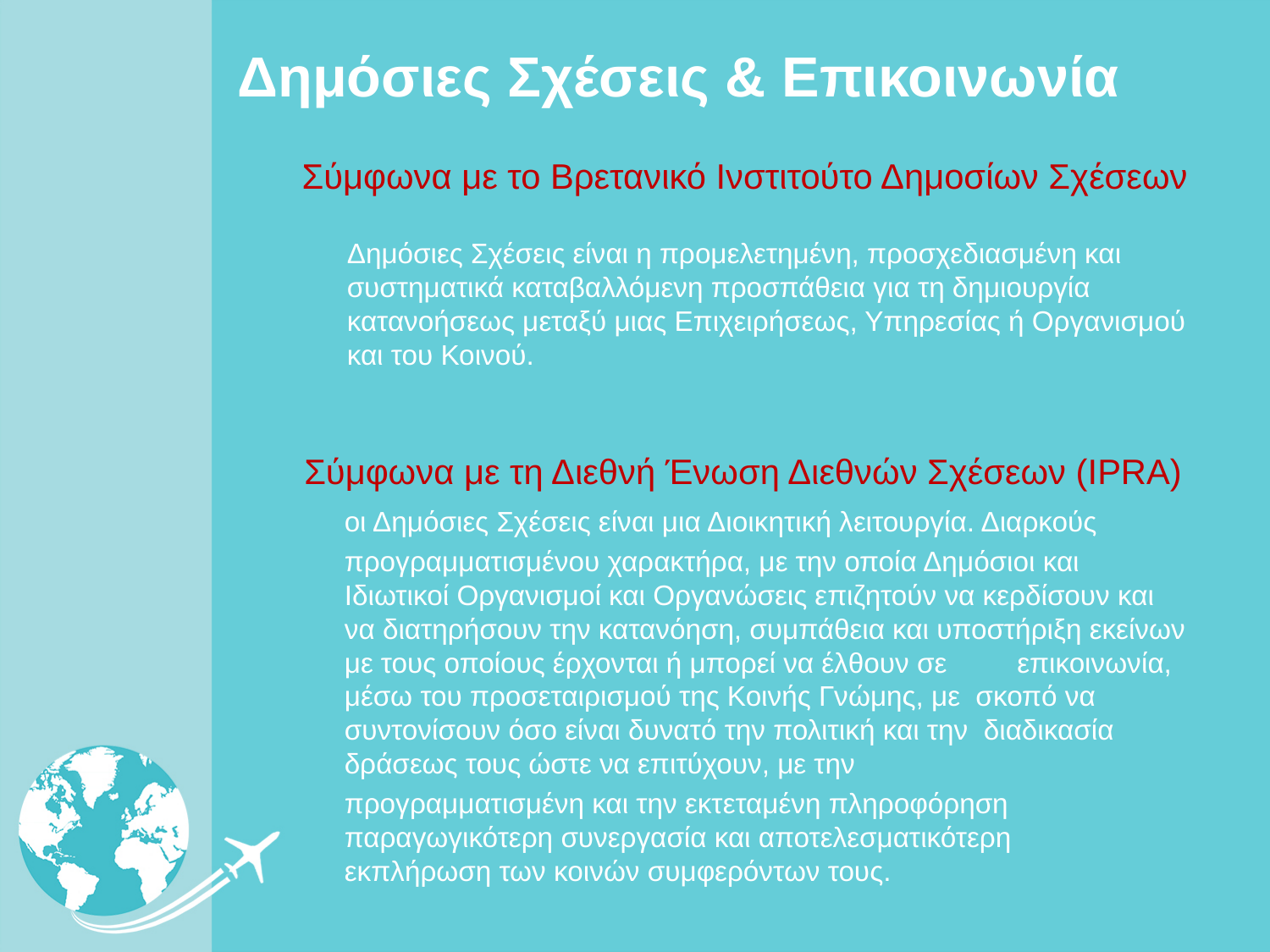

# Δημόσιες Σχέσεις & Επικοινωνία
Σύμφωνα με το Βρετανικό Ινστιτούτο Δημοσίων Σχέσεων
Δημόσιες Σχέσεις είναι η προμελετημένη, προσχεδιασμένη και  συστηματικά καταβαλλόμενη προσπάθεια για τη δημιουργία κατανοήσεως μεταξύ μιας Επιχειρήσεως, Υπηρεσίας ή Οργανισμού και του Κοινού.

Σύμφωνα με τη Διεθνή Ένωση Διεθνών Σχέσεων (IPRA)
οι Δημόσιες Σχέσεις είναι μια Διοικητική λειτουργία. Διαρκούς
προγραμματισμένου χαρακτήρα, με την οποία Δημόσιοι και     Ιδιωτικοί Οργανισμοί και Οργανώσεις επιζητούν να κερδίσουν και να διατηρήσουν την κατανόηση, συμπάθεια και υποστήριξη εκείνων με τους οποίους έρχονται ή μπορεί να έλθουν σε         επικοινωνία, μέσω του προσεταιρισμού της Κοινής Γνώμης, με  σκοπό να συντονίσουν όσο είναι δυνατό την πολιτική και την  διαδικασία δράσεως τους ώστε να επιτύχουν, με την
προγραμματισμένη και την εκτεταμένη πληροφόρηση            παραγωγικότερη συνεργασία και αποτελεσματικότερη             εκπλήρωση των κοινών συμφερόντων τους.